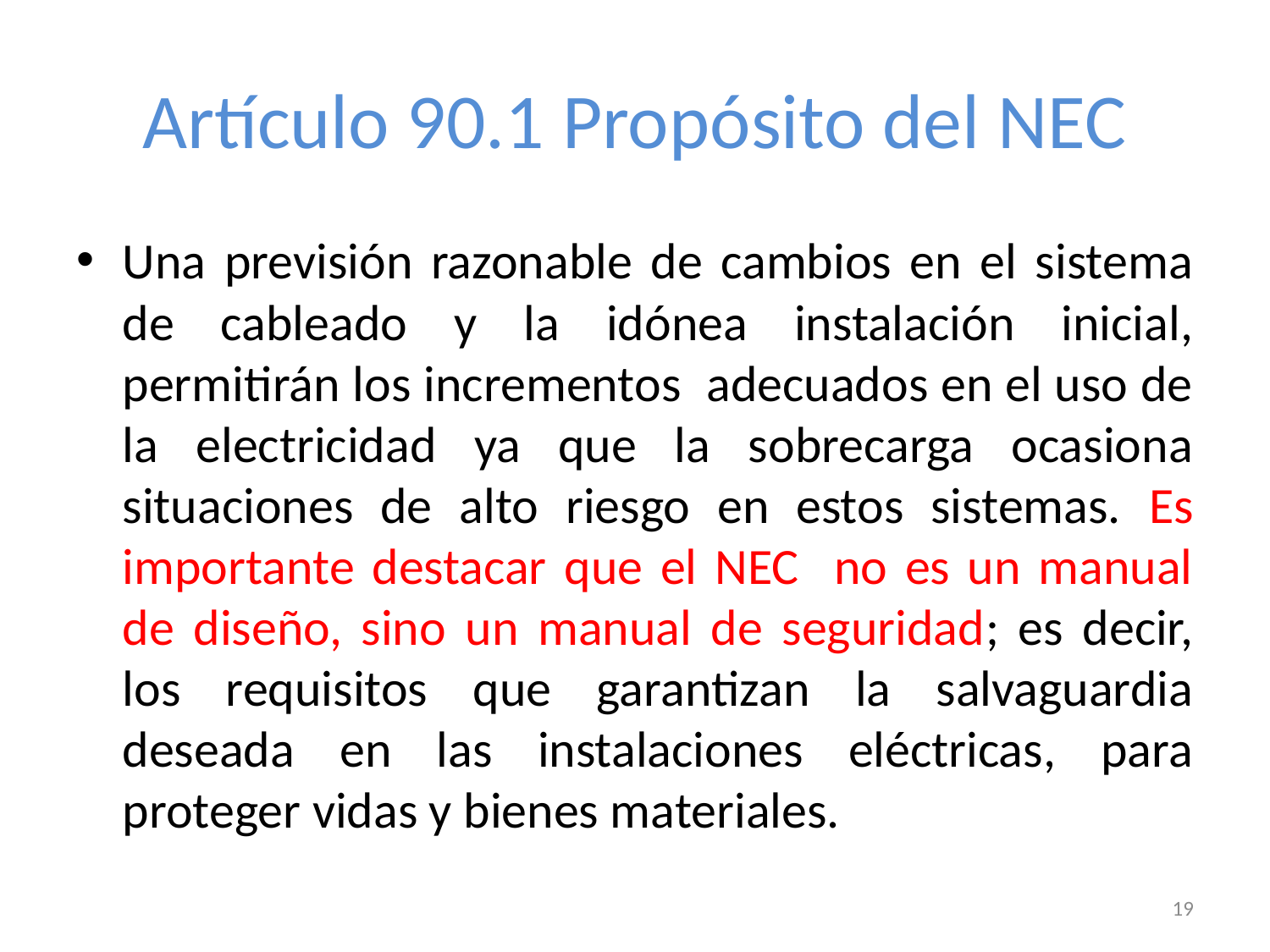

# Artículo 90.1 Propósito del NEC
Una previsión razonable de cambios en el sistema de cableado y la idónea instalación inicial, permitirán los incrementos  adecuados en el uso de la electricidad ya que la sobrecarga ocasiona situaciones de alto riesgo en estos sistemas. Es importante destacar que el NEC  no es un manual de diseño, sino un manual de seguridad; es decir, los requisitos que garantizan la salvaguardia deseada en las instalaciones eléctricas, para proteger vidas y bienes materiales.

19